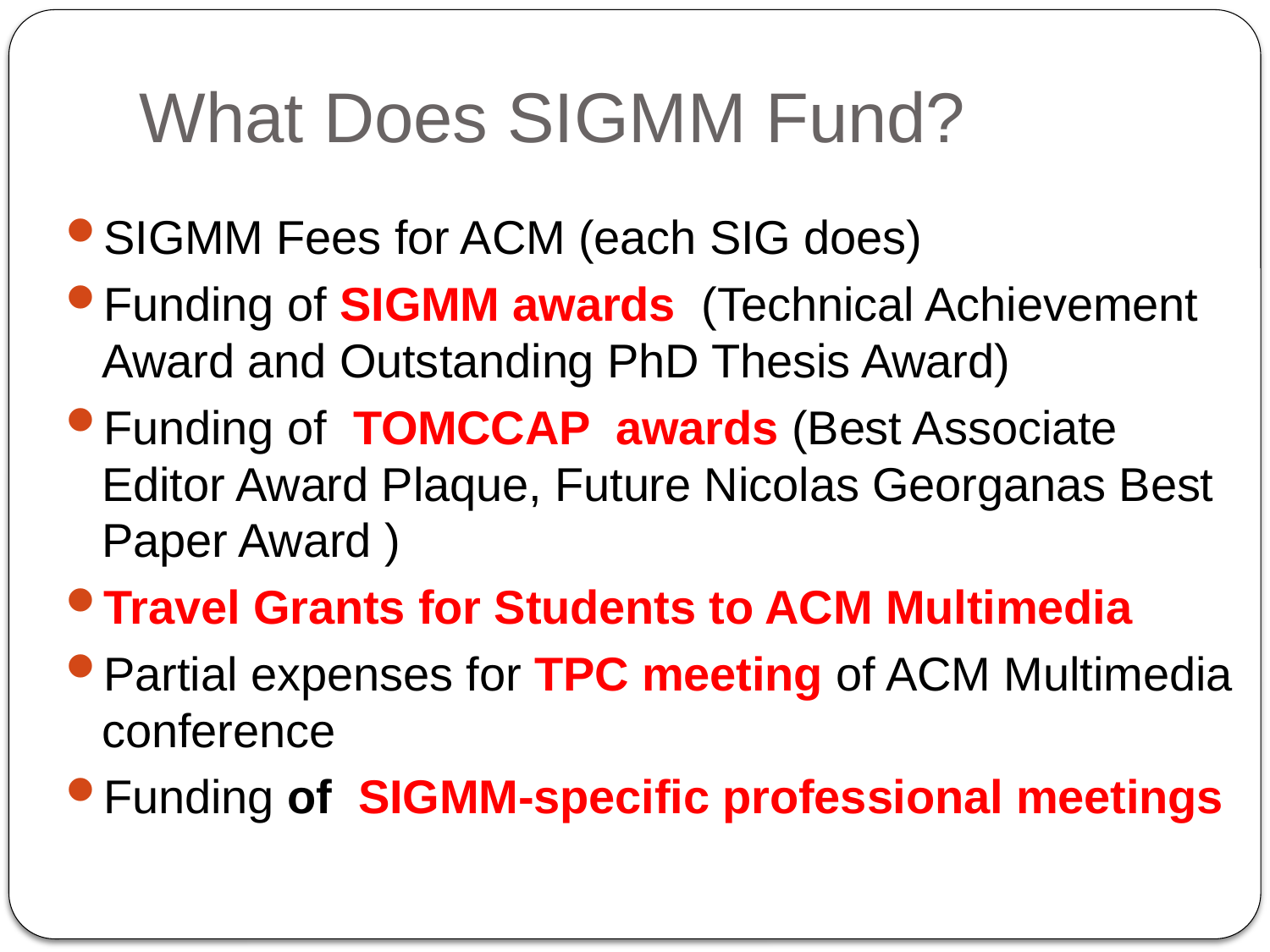

# What Does SIGMM Fund?
SIGMM Fees for ACM (each SIG does)
Funding of SIGMM awards  (Technical Achievement Award and Outstanding PhD Thesis Award)
Funding of  TOMCCAP  awards (Best Associate Editor Award Plaque, Future Nicolas Georganas Best Paper Award )
Travel Grants for Students to ACM Multimedia
Partial expenses for TPC meeting of ACM Multimedia conference
Funding of  SIGMM-specific professional meetings